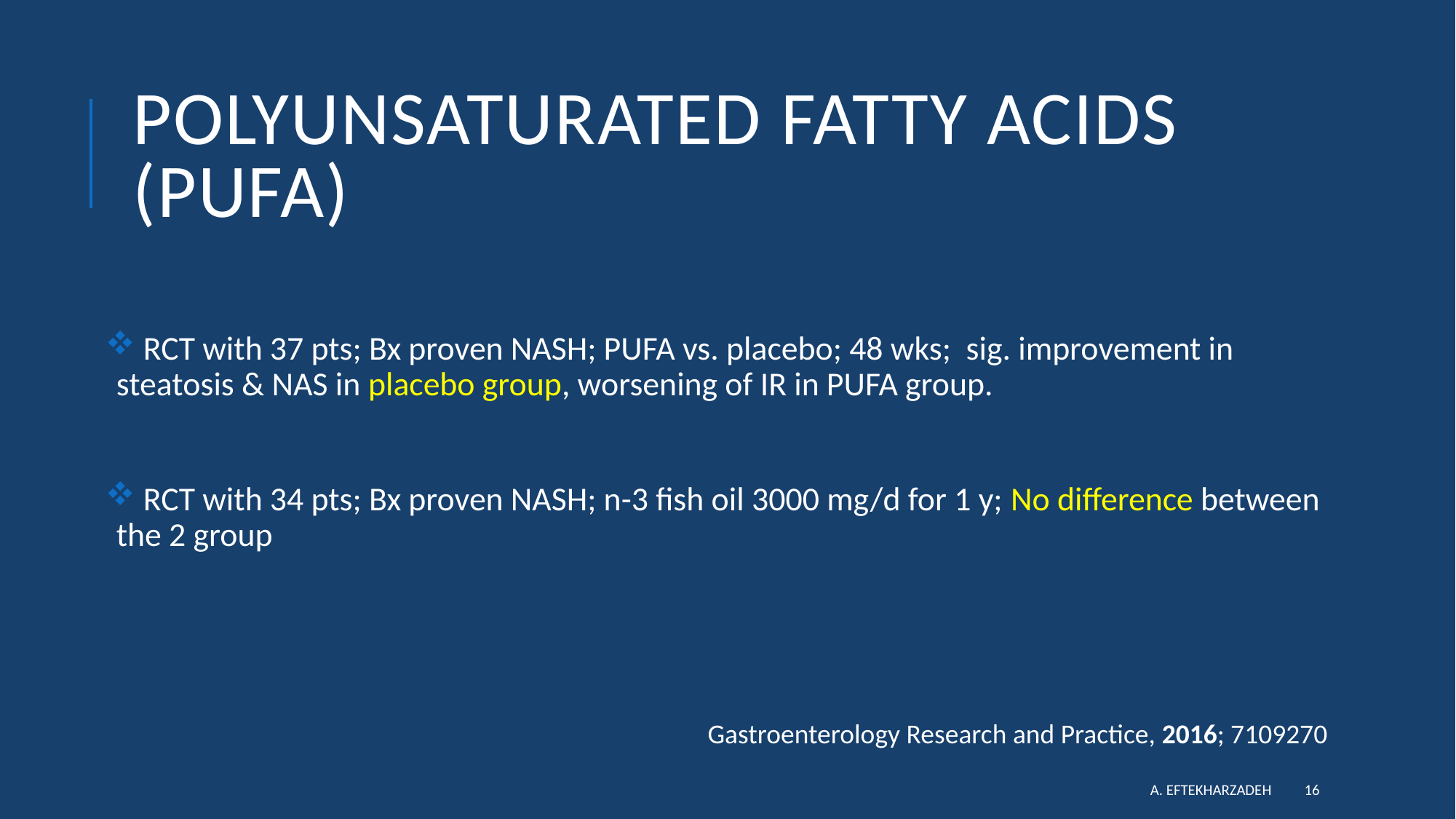

# Polyunsaturated fatty acids (PUFA)
 RCT with 37 pts; Bx proven NASH; PUFA vs. placebo; 48 wks;  sig. improvement in steatosis & NAS in placebo group, worsening of IR in PUFA group.

 RCT with 34 pts; Bx proven NASH; n-3 fish oil 3000 mg/d for 1 y; No difference between the 2 group
Gastroenterology Research and Practice, 2016; 7109270
A. Eftekharzadeh
16